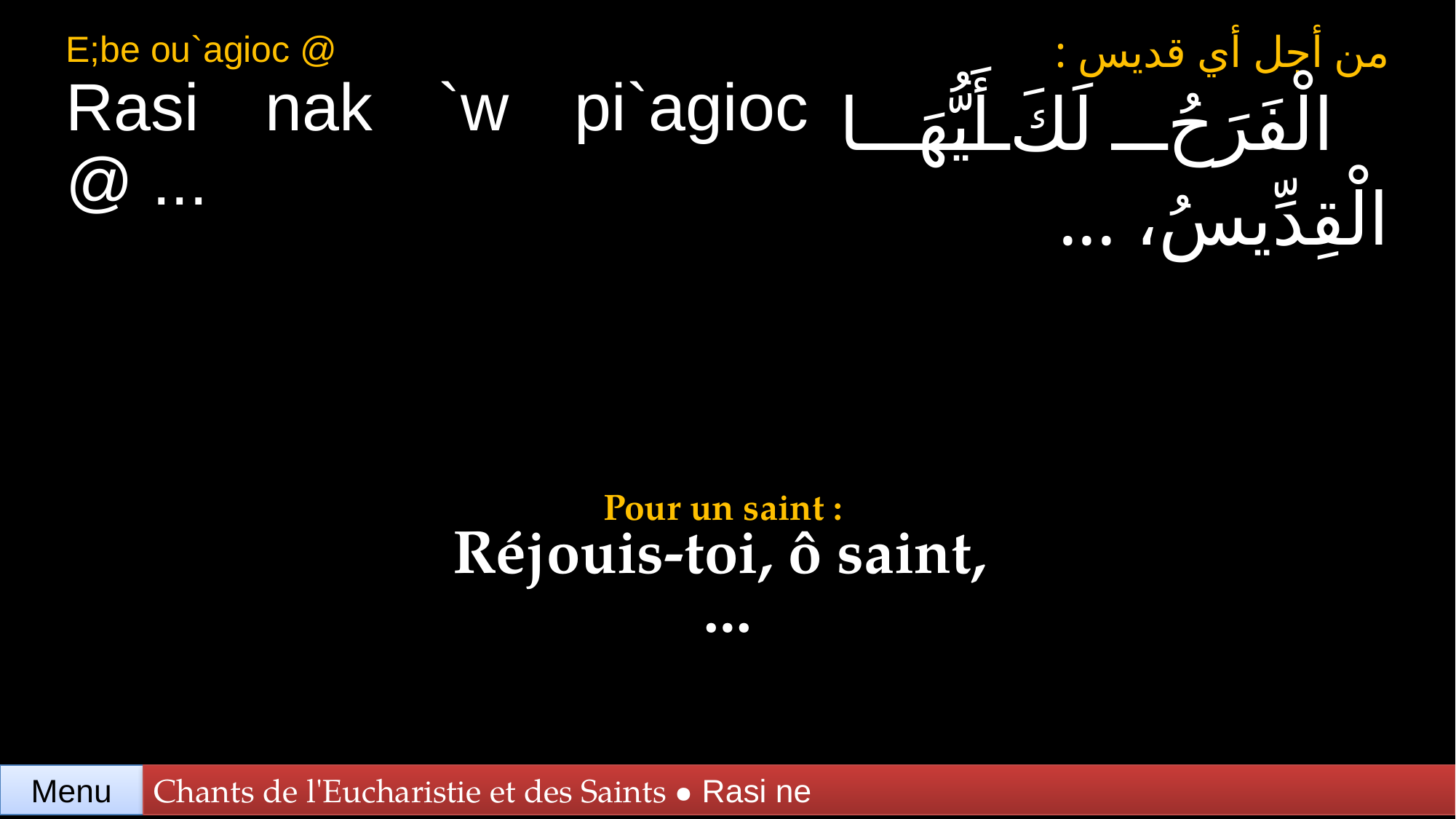

| E;be ou`agioc @ Rasi nak `w pi`agioc @ ... | من أجل أي قديس : الْفَرَحُ لَكَ أَيُّهَا الْقِدِّيسُ، ... |
| --- | --- |
| Pour un saint : Réjouis-toi, ô saint, … |  |
Chants de l'Eucharistie et des Saints • Rasi ne
Menu